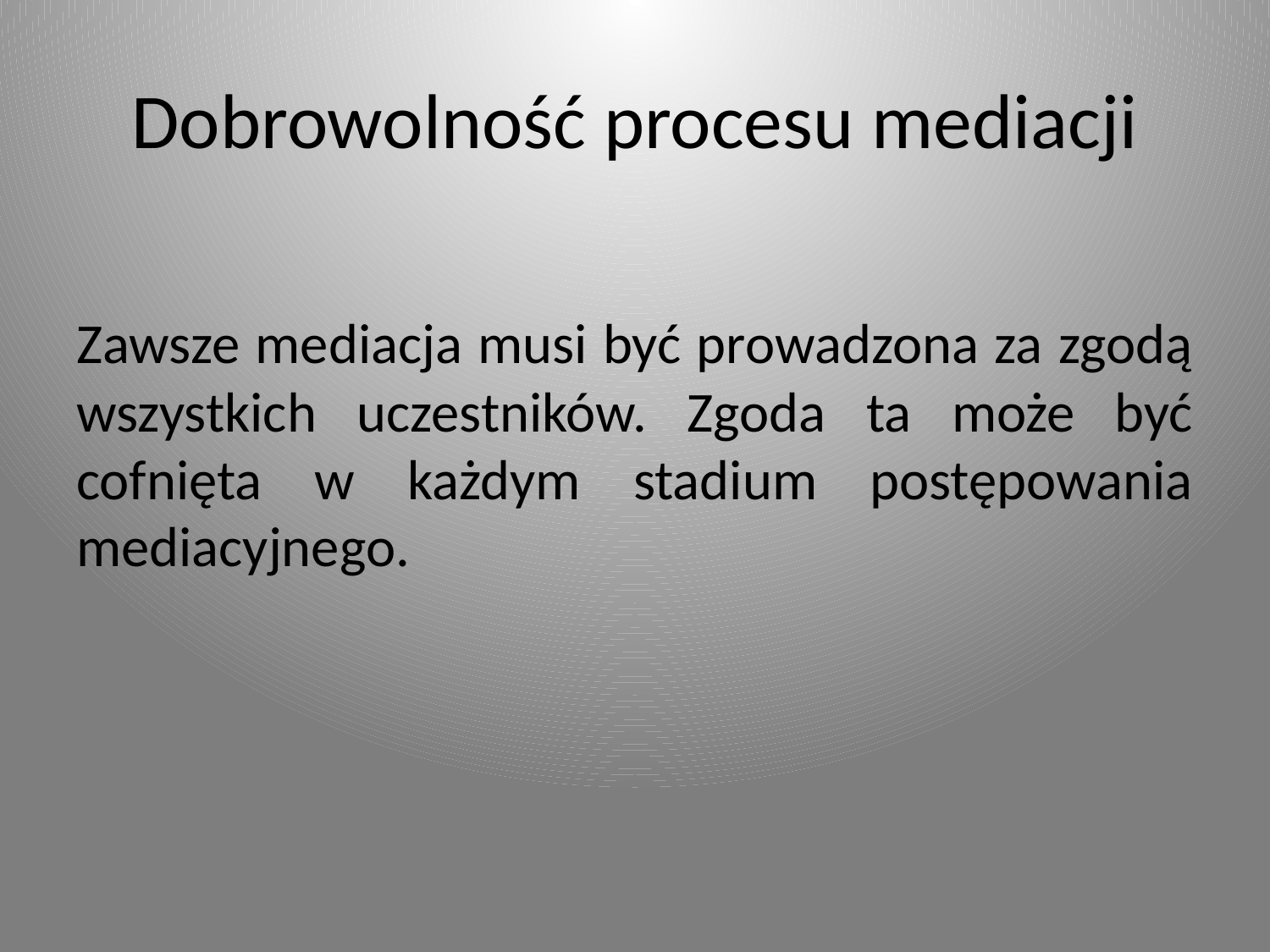

# Dobrowolność procesu mediacji

Zawsze mediacja musi być prowadzona za zgodą wszystkich uczestników. Zgoda ta może być cofnięta w każdym stadium postępowania mediacyjnego.